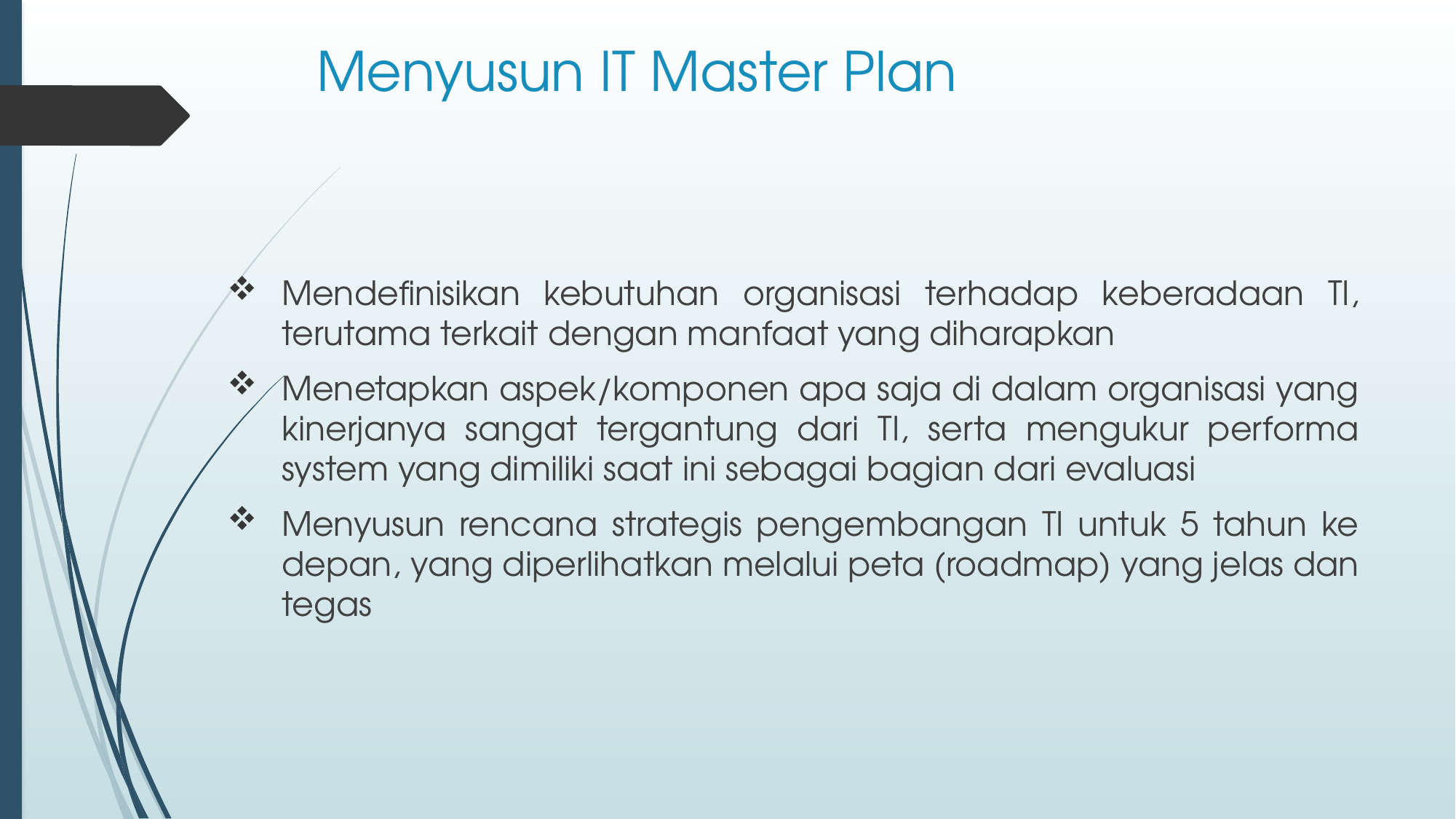

# Menyusun IT Master Plan
Mendefinisikan kebutuhan organisasi terhadap keberadaan TI, terutama terkait dengan manfaat yang diharapkan
Menetapkan aspek/komponen apa saja di dalam organisasi yang kinerjanya sangat tergantung dari TI, serta mengukur performa system yang dimiliki saat ini sebagai bagian dari evaluasi
Menyusun rencana strategis pengembangan TI untuk 5 tahun ke depan, yang diperlihatkan melalui peta (roadmap) yang jelas dan tegas